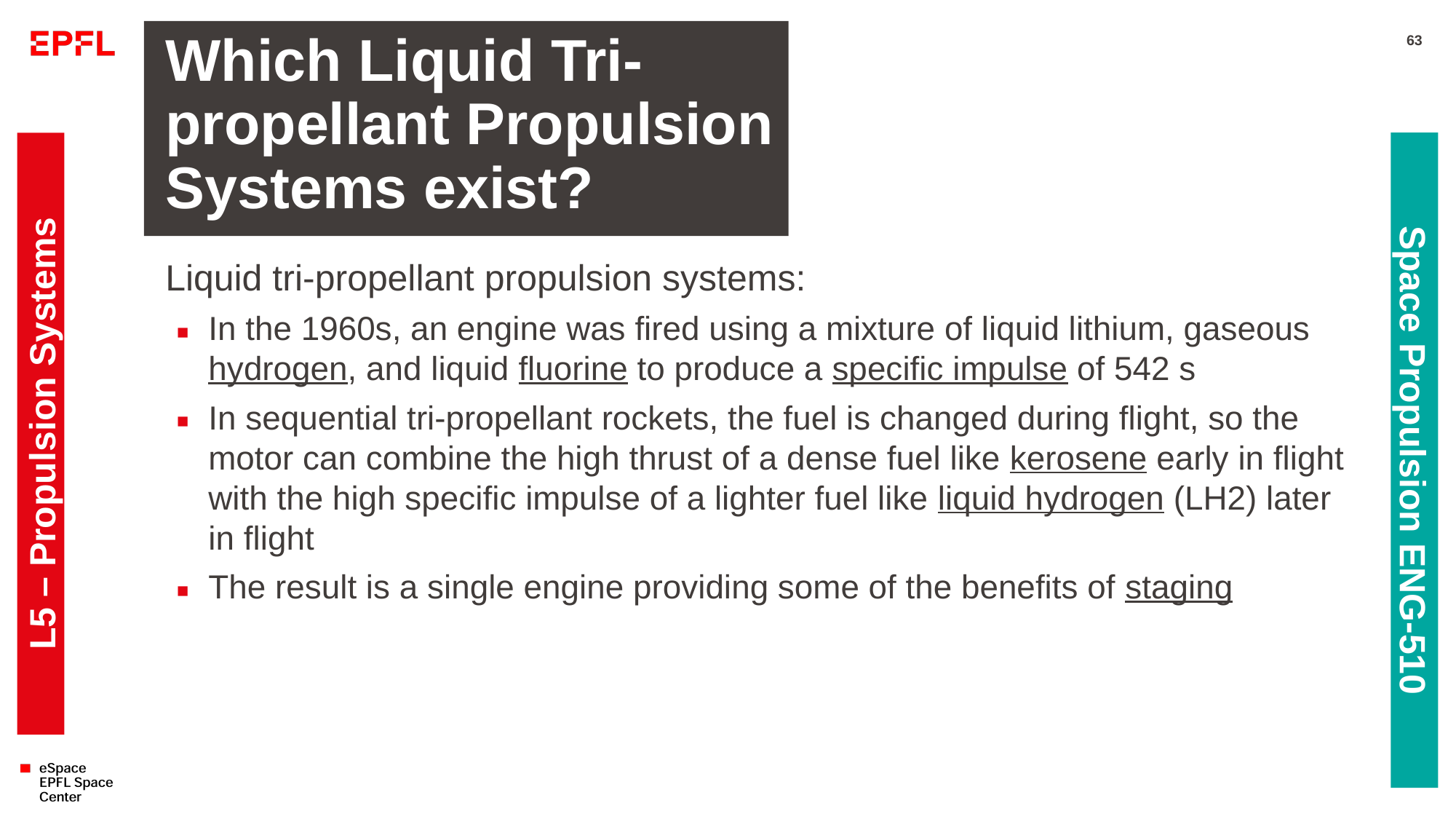

# Which Liquid Tri-propellant Propulsion Systems exist?
63
Liquid tri-propellant propulsion systems:
In the 1960s, an engine was fired using a mixture of liquid lithium, gaseous hydrogen, and liquid fluorine to produce a specific impulse of 542 s
In sequential tri-propellant rockets, the fuel is changed during flight, so the motor can combine the high thrust of a dense fuel like kerosene early in flight with the high specific impulse of a lighter fuel like liquid hydrogen (LH2) later in flight
The result is a single engine providing some of the benefits of staging
L5 – Propulsion Systems
Space Propulsion ENG-510